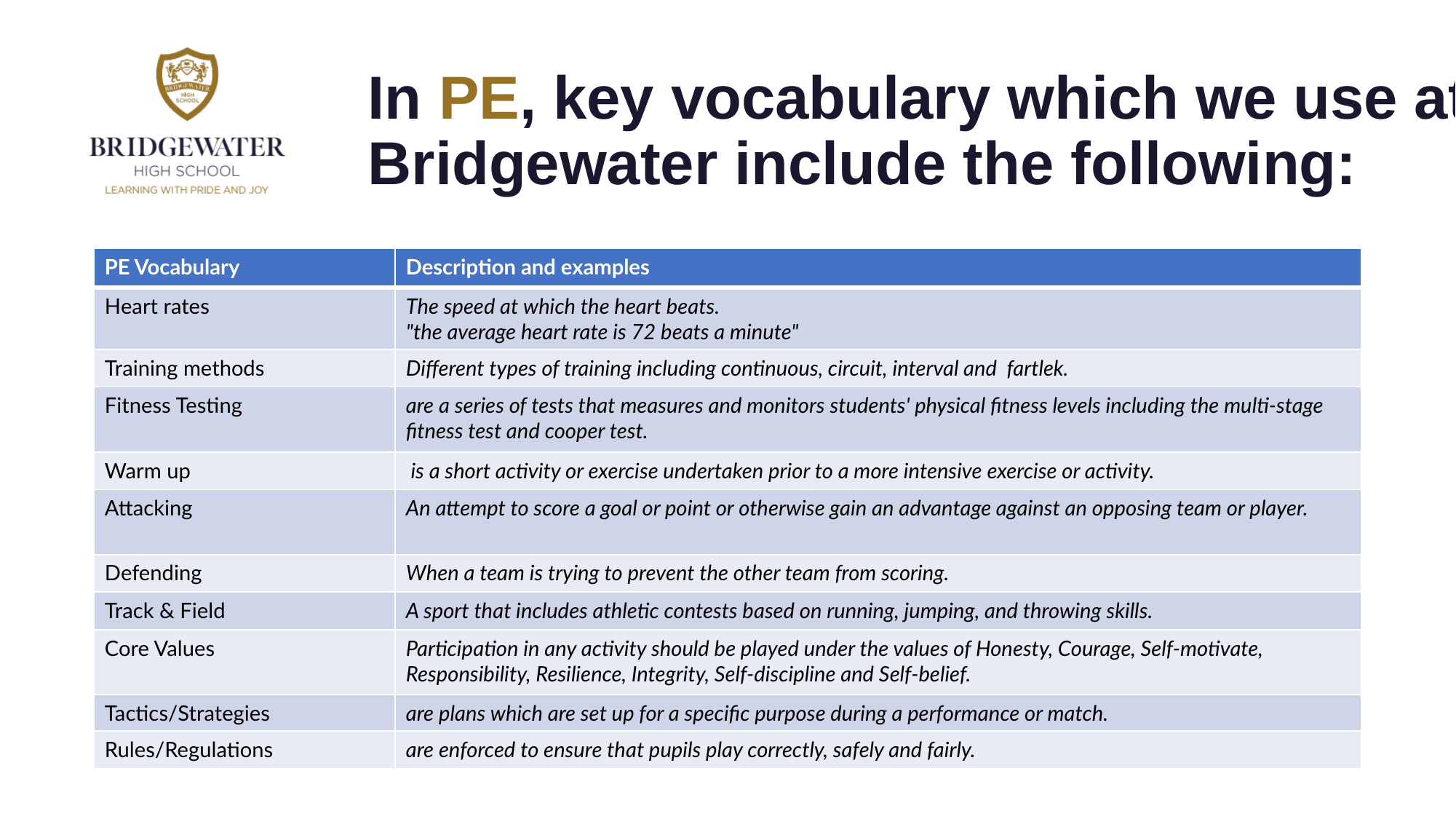

In PE, key vocabulary which we use at Bridgewater include the following:
| PE Vocabulary | Description and examples |
| --- | --- |
| Heart rates | The speed at which the heart beats. "the average heart rate is 72 beats a minute" |
| Training methods | Different types of training including continuous, circuit, interval and fartlek. |
| Fitness Testing | are a series of tests that measures and monitors students' physical fitness levels including the multi-stage fitness test and cooper test. |
| Warm up | is a short activity or exercise undertaken prior to a more intensive exercise or activity. |
| Attacking | An attempt to score a goal or point or otherwise gain an advantage against an opposing team or player. |
| Defending | When a team is trying to prevent the other team from scoring. |
| Track & Field | A sport that includes athletic contests based on running, jumping, and throwing skills. |
| Core Values | Participation in any activity should be played under the values of Honesty, Courage, Self-motivate, Responsibility, Resilience, Integrity, Self-discipline and Self-belief. |
| Tactics/Strategies | are plans which are set up for a specific purpose during a performance or match. |
| Rules/Regulations | are enforced to ensure that pupils play correctly, safely and fairly. |